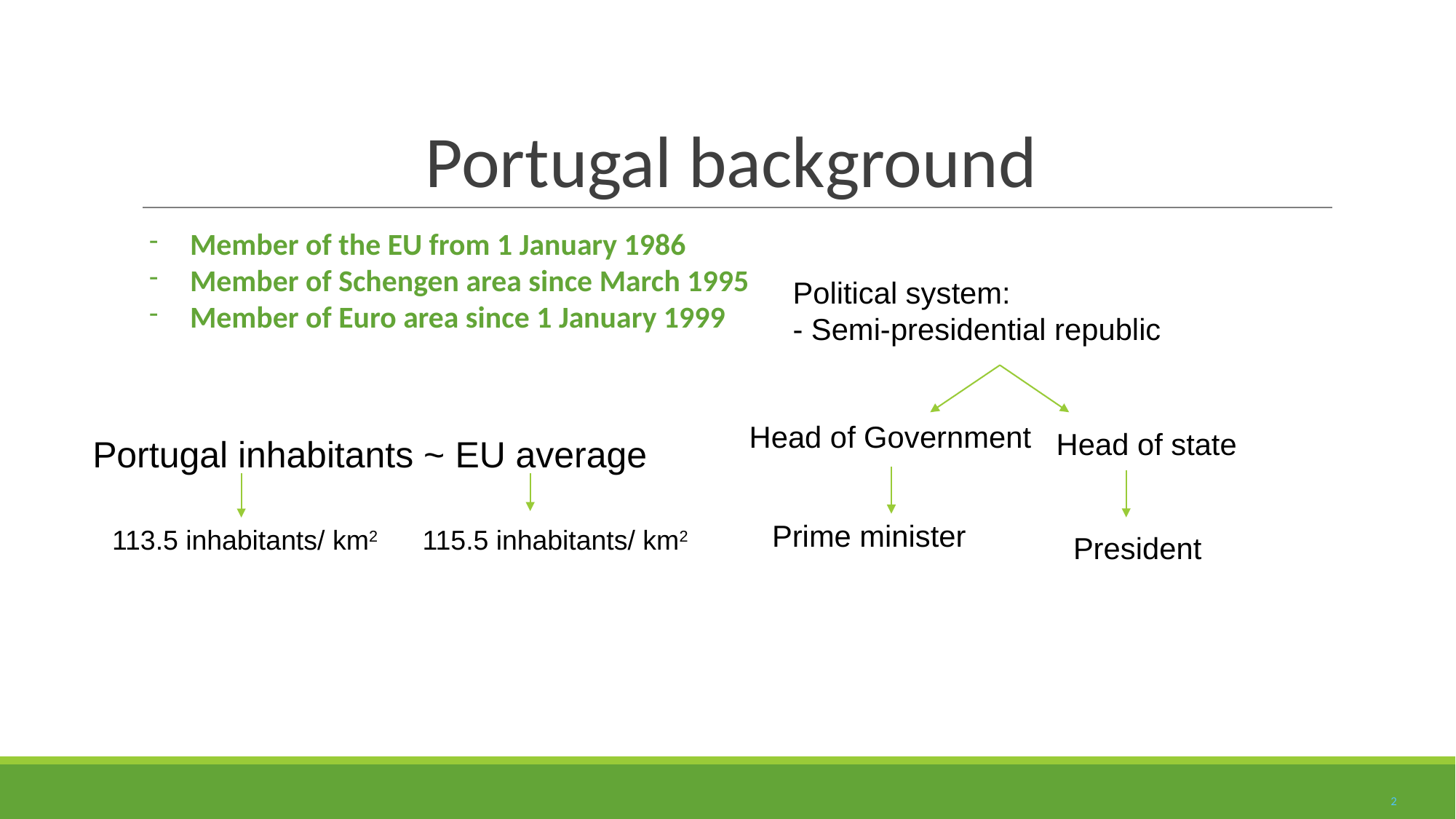

# Portugal background
Member of the EU from 1 January 1986
Member of Schengen area since March 1995
Member of Euro area since 1 January 1999

Political system:
- Semi-presidential republic
Head of Government

Head of state
Portugal inhabitants ~ EU average

Prime minister
113.5 inhabitants/ km2
115.5 inhabitants/ km2
President